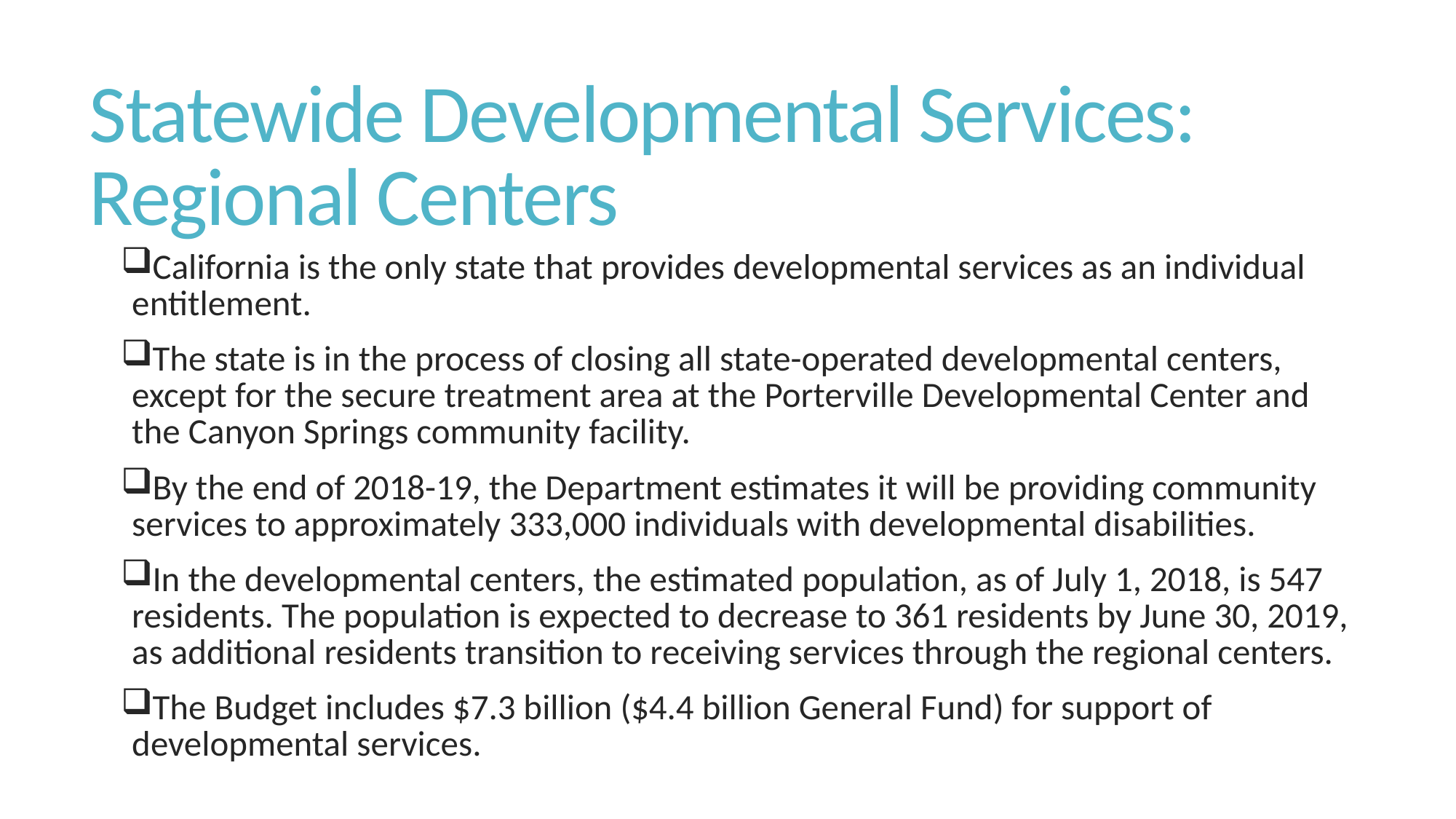

# Statewide Developmental Services: Regional Centers
California is the only state that provides developmental services as an individual entitlement.
The state is in the process of closing all state-operated developmental centers, except for the secure treatment area at the Porterville Developmental Center and the Canyon Springs community facility.
By the end of 2018-19, the Department estimates it will be providing community services to approximately 333,000 individuals with developmental disabilities.
In the developmental centers, the estimated population, as of July 1, 2018, is 547 residents. The population is expected to decrease to 361 residents by June 30, 2019, as additional residents transition to receiving services through the regional centers.
The Budget includes $7.3 billion ($4.4 billion General Fund) for support of developmental services.